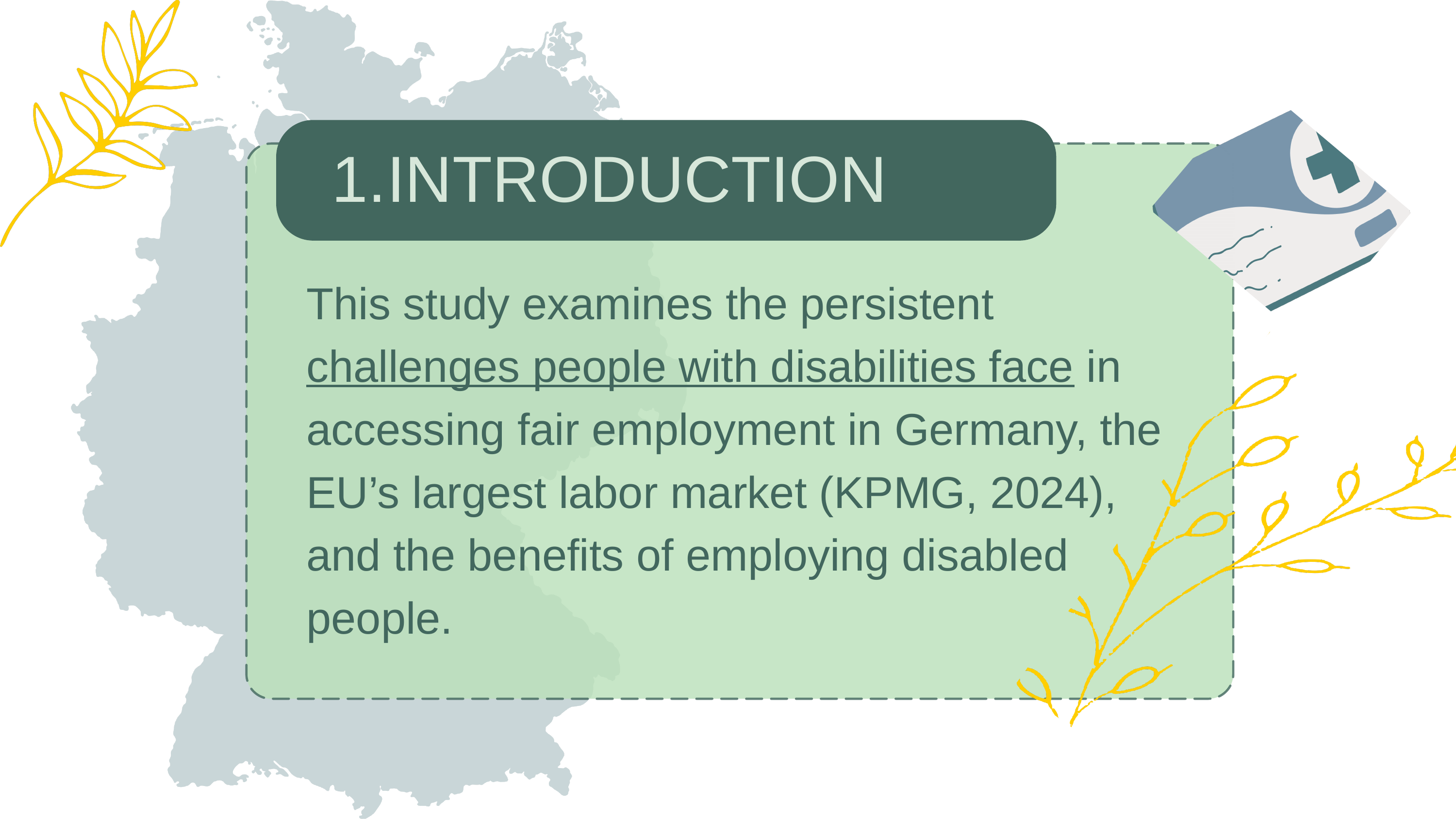

INTRODUCTION

This study examines the persistent challenges people with disabilities face in accessing fair employment in Germany, the EU’s largest labor market (KPMG, 2024), and the benefits of employing disabled people.